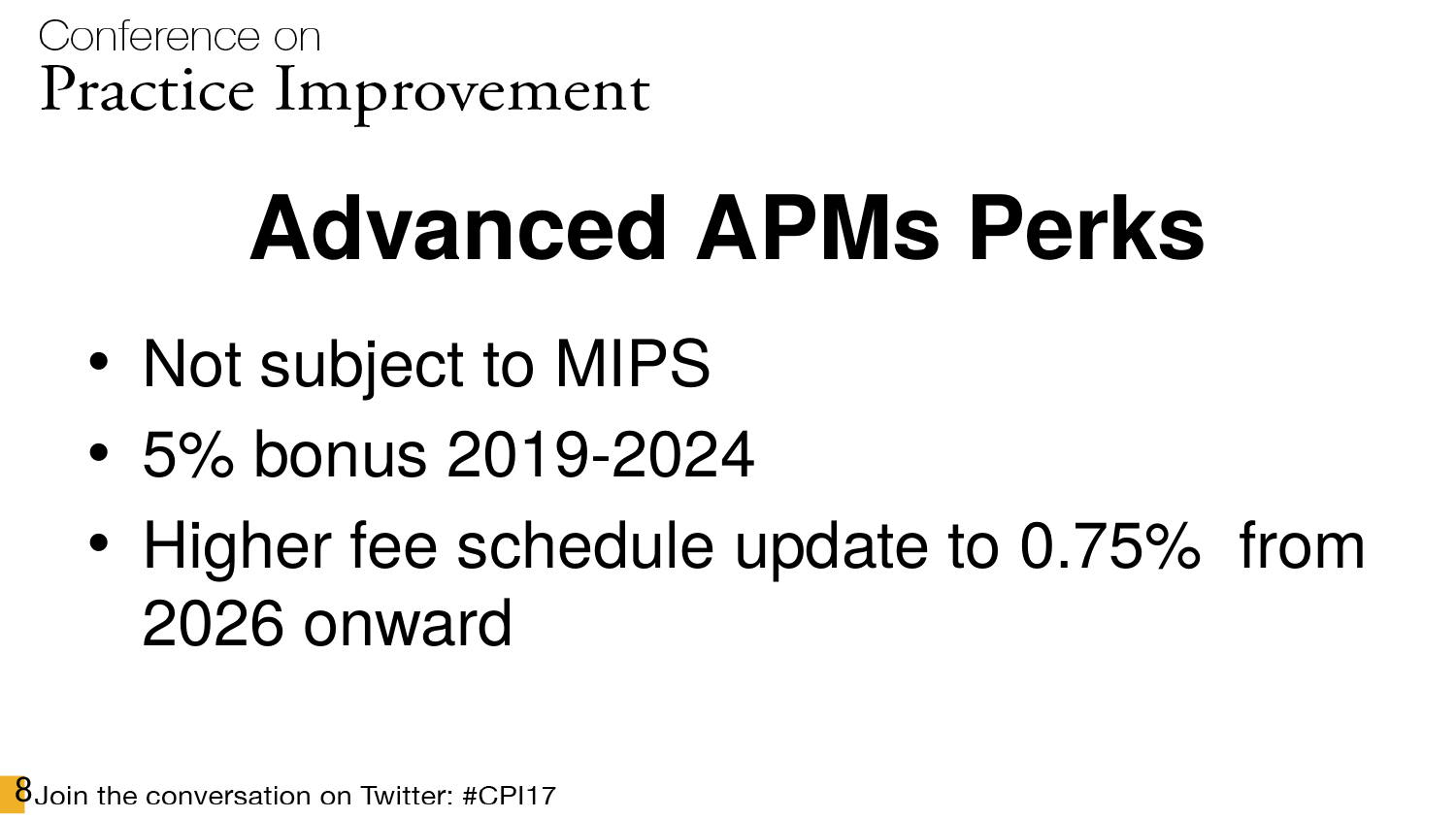

# Advanced APMs Perks
Not subject to MIPS
5% bonus 2019-2024
Higher fee schedule update to 0.75%  from 2026 onward
8